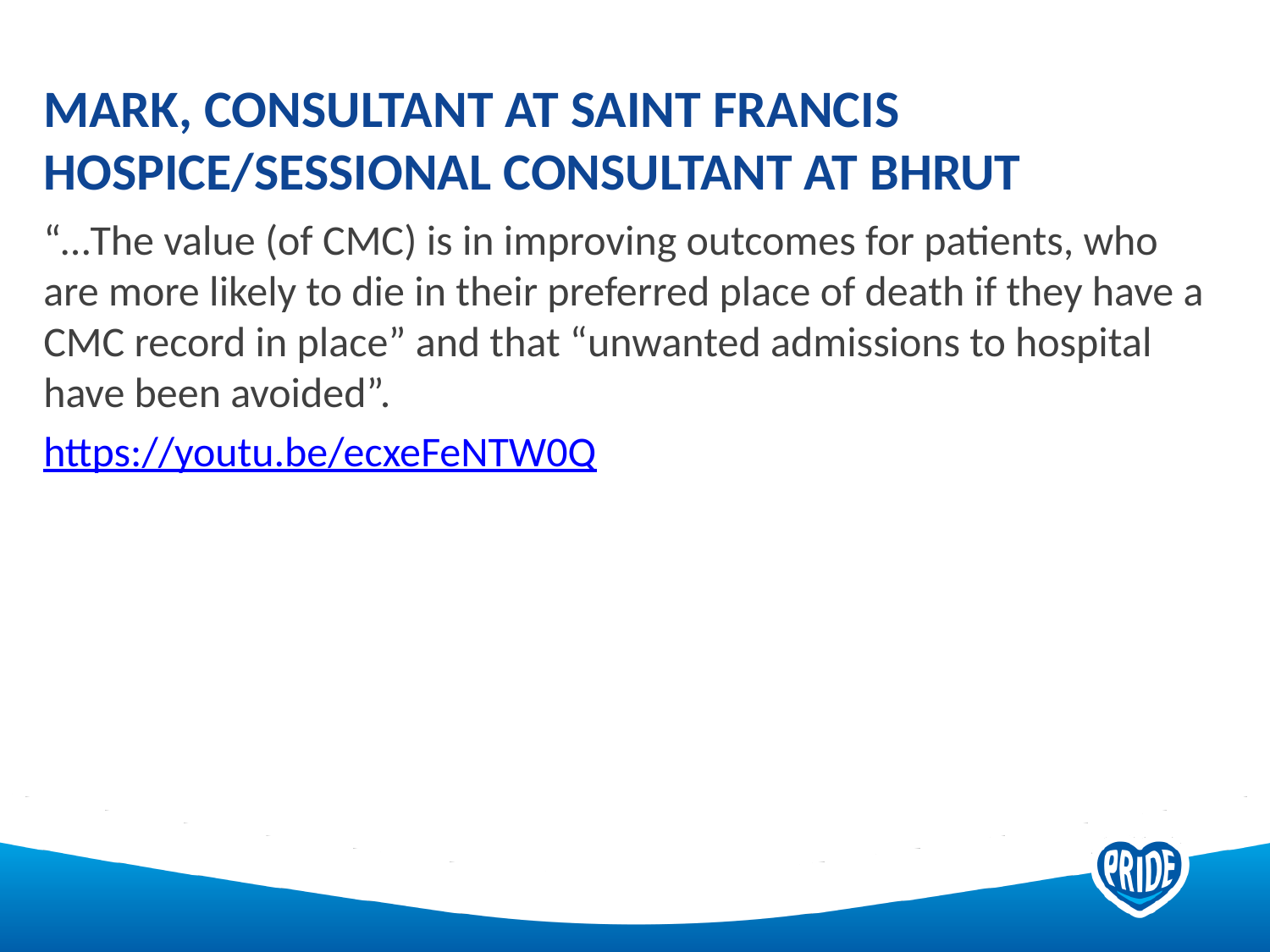

# Mark, Consultant at Saint Francis Hospice/sessional Consultant at BHRUT
“…The value (of CMC) is in improving outcomes for patients, who are more likely to die in their preferred place of death if they have a CMC record in place” and that “unwanted admissions to hospital have been avoided”.
https://youtu.be/ecxeFeNTW0Q